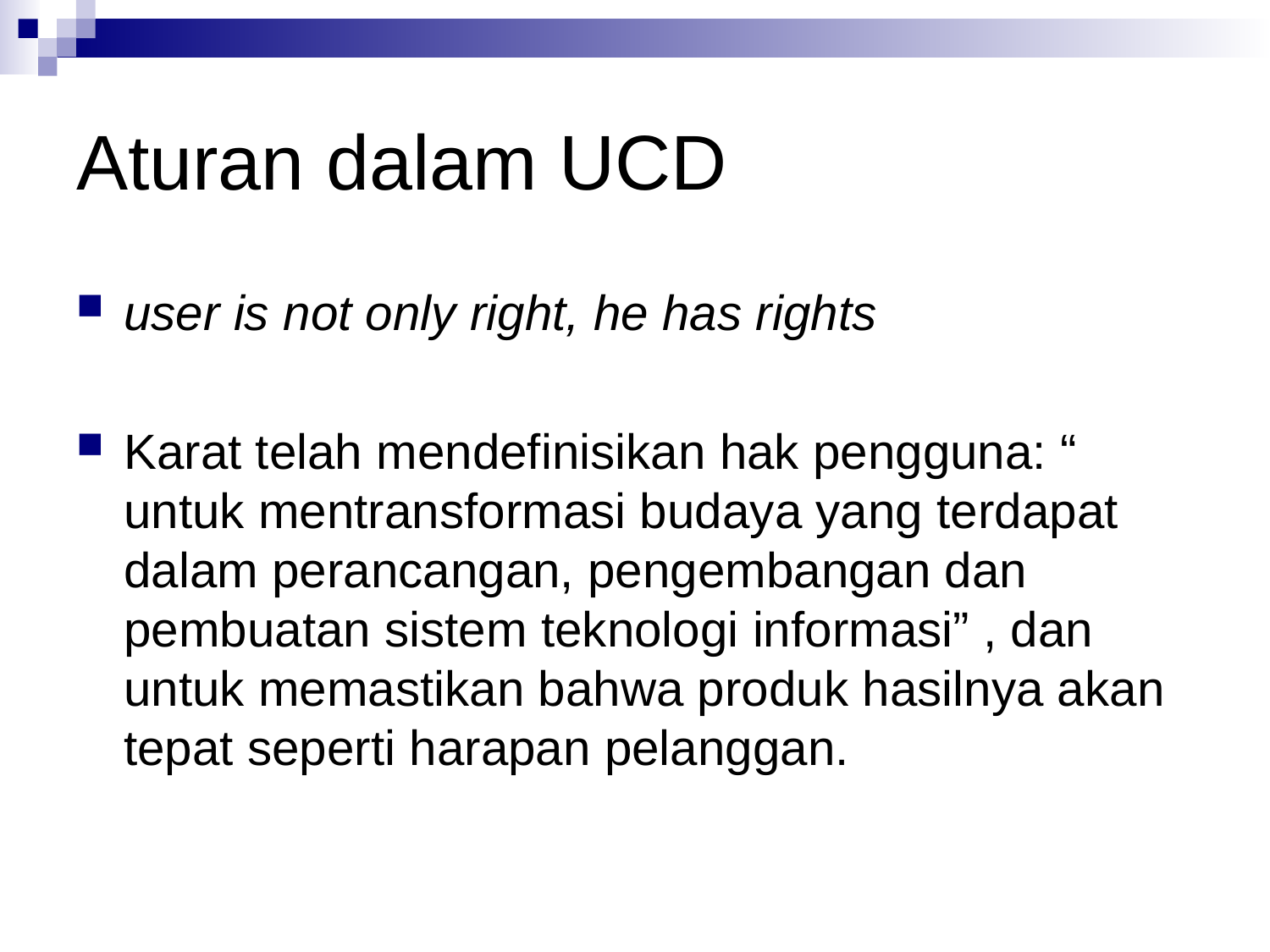

# Aturan dalam UCD
user is not only right, he has rights

Karat telah mendefinisikan hak pengguna: “ untuk mentransformasi budaya yang terdapat dalam perancangan, pengembangan dan pembuatan sistem teknologi informasi” , dan untuk memastikan bahwa produk hasilnya akan tepat seperti harapan pelanggan.